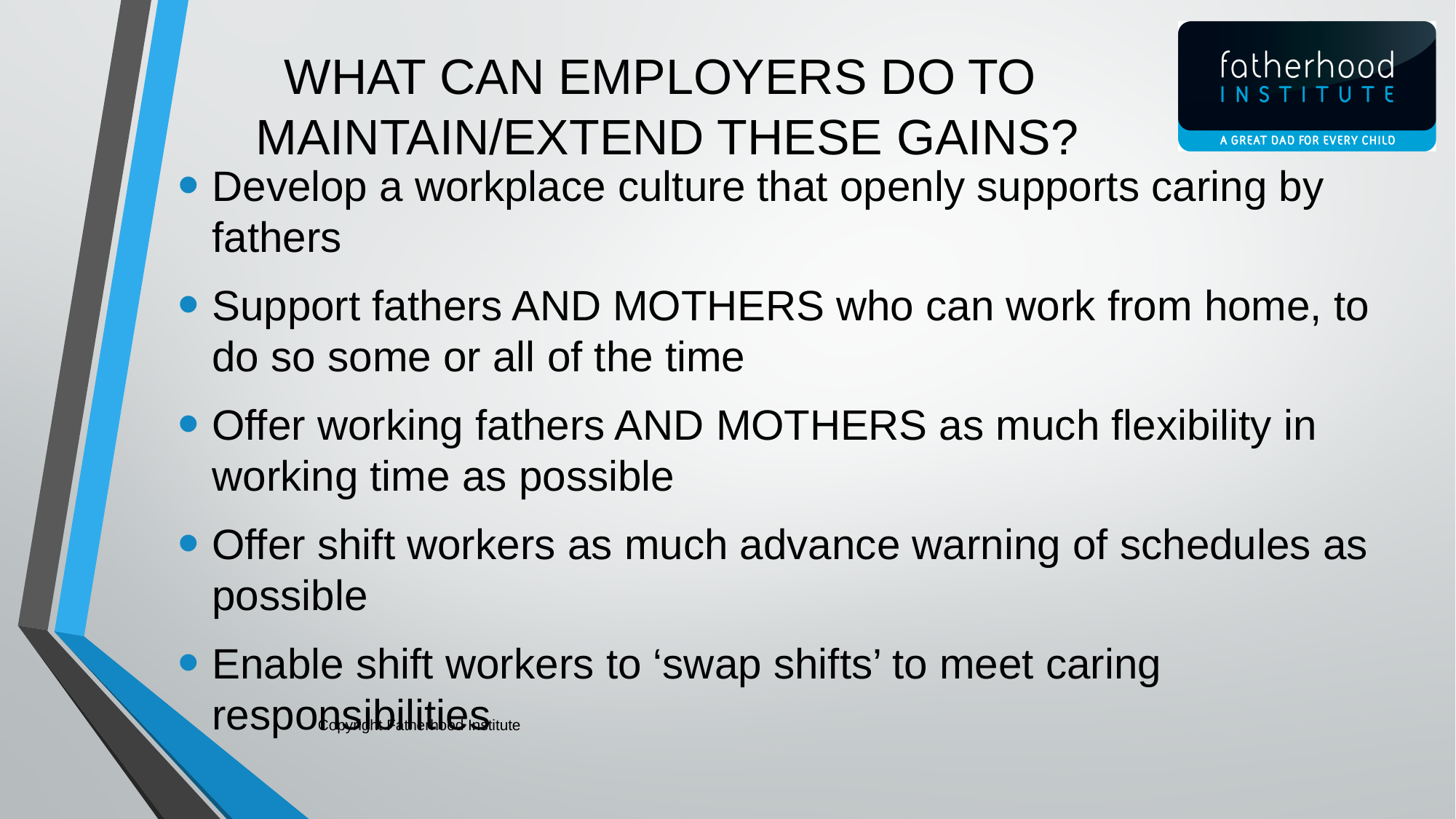

# WHAT CAN EMPLOYERS DO TO MAINTAIN/EXTEND THESE GAINS?
Develop a workplace culture that openly supports caring by fathers
Support fathers AND MOTHERS who can work from home, to do so some or all of the time
Offer working fathers AND MOTHERS as much flexibility in working time as possible
Offer shift workers as much advance warning of schedules as possible
Enable shift workers to ‘swap shifts’ to meet caring responsibilities
Copyright Fatherhood Institute